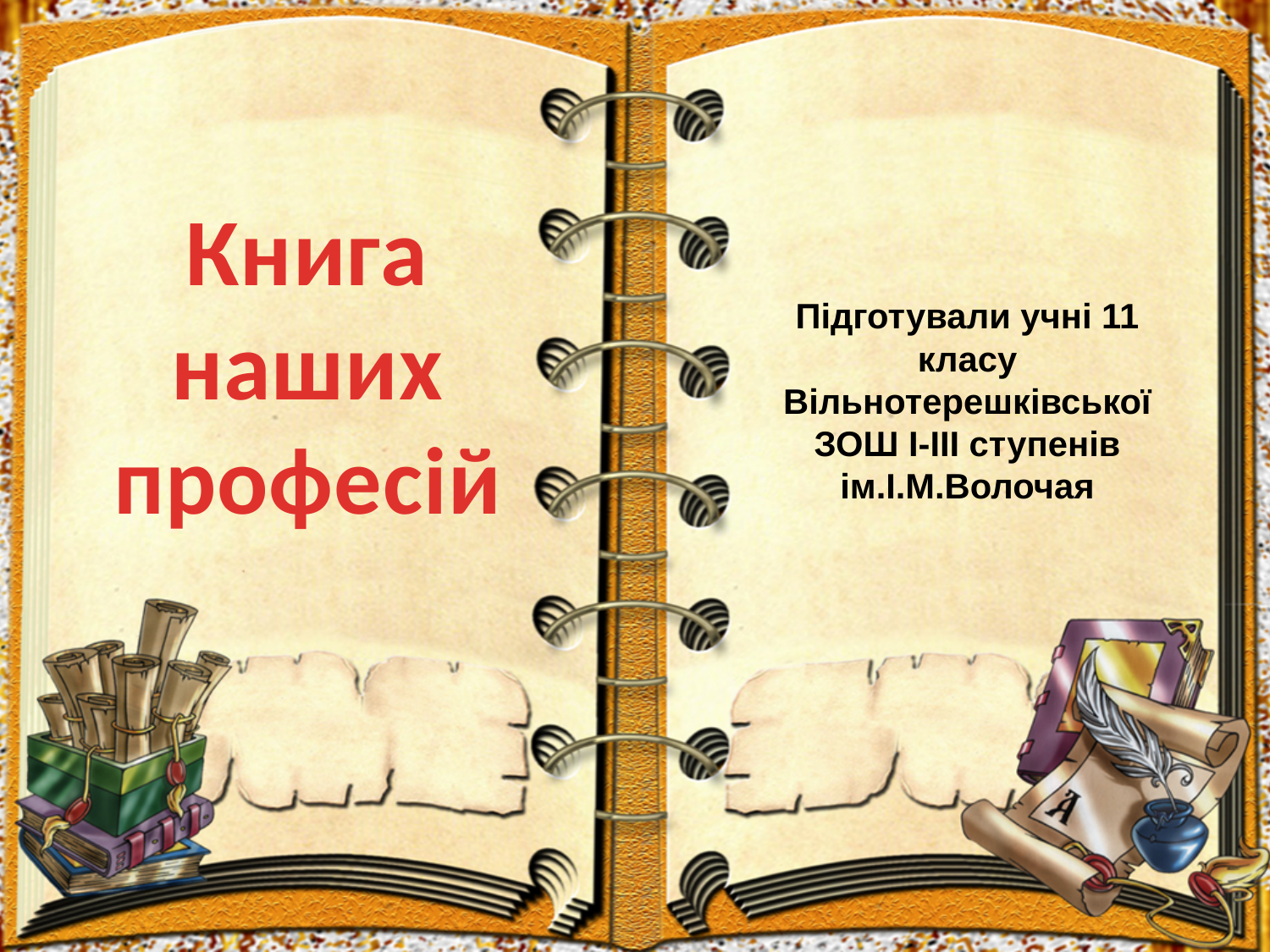

# Книга наших професій
Підготували учні 11 класу Вільнотерешківської ЗОШ І-ІІІ ступенів ім.І.М.Волочая